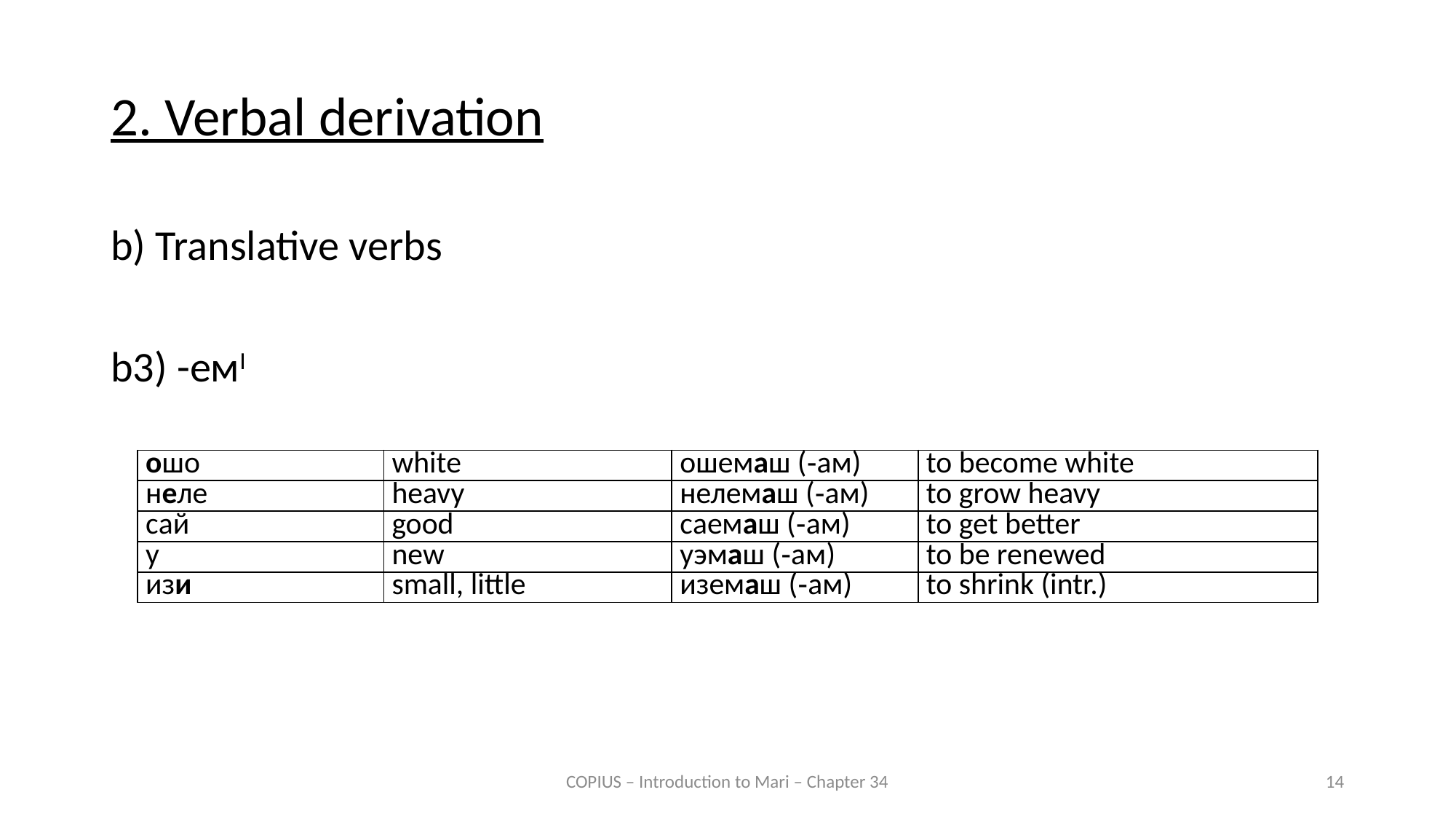

2. Verbal derivation
b) Translative verbs

b3) -емI

| ошо | white | ошемаш (‑ам) | to become white |
| --- | --- | --- | --- |
| неле | heavy | нелемаш (‑ам) | to grow heavy |
| сай | good | саемаш (‑ам) | to get better |
| у | new | уэмаш (‑ам) | to be renewed |
| изи | small, little | иземаш (‑ам) | to shrink (intr.) |
COPIUS – Introduction to Mari – Chapter 34
14